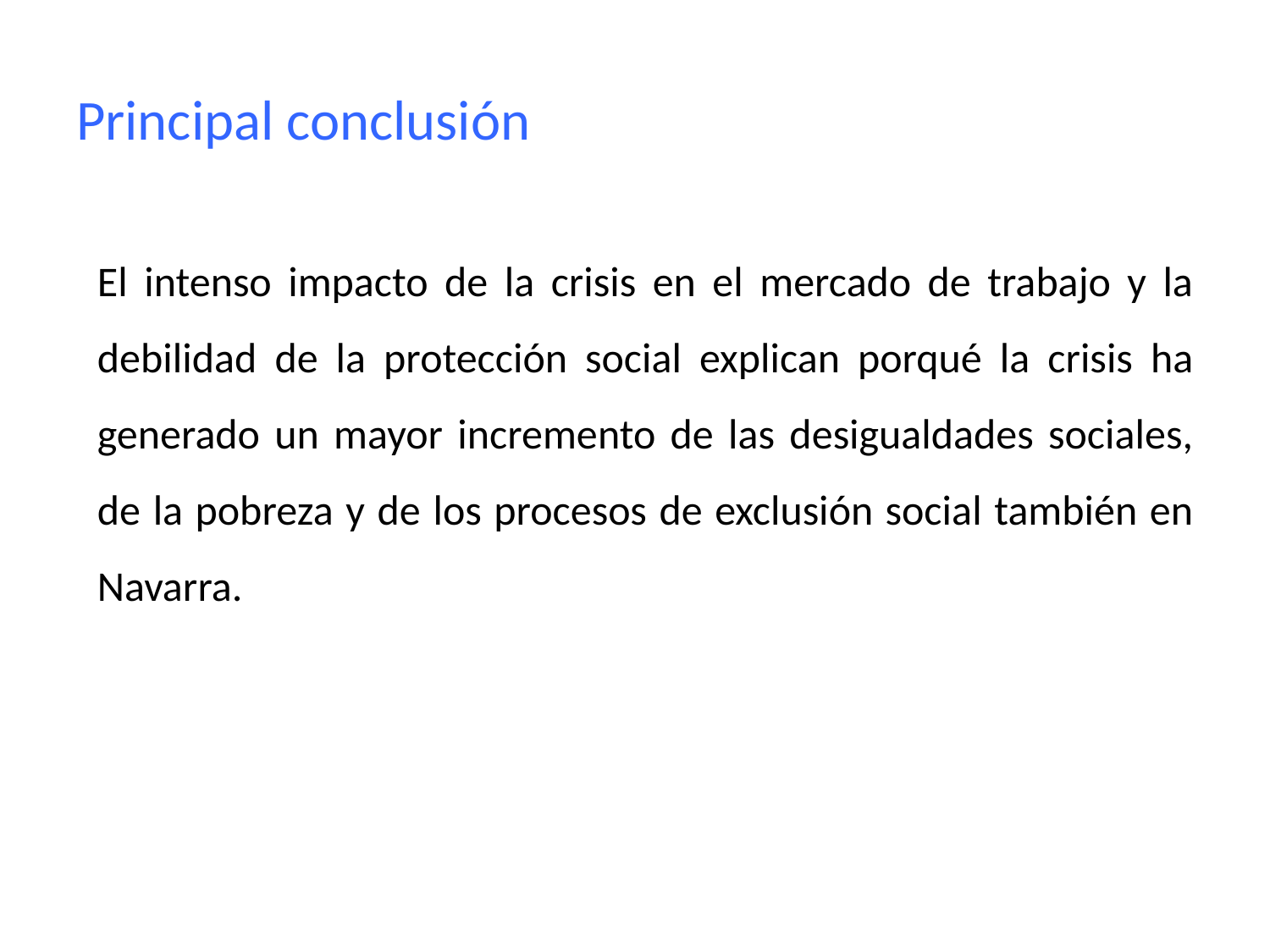

# Principal conclusión
	El intenso impacto de la crisis en el mercado de trabajo y la debilidad de la protección social explican porqué la crisis ha generado un mayor incremento de las desigualdades sociales, de la pobreza y de los procesos de exclusión social también en Navarra.